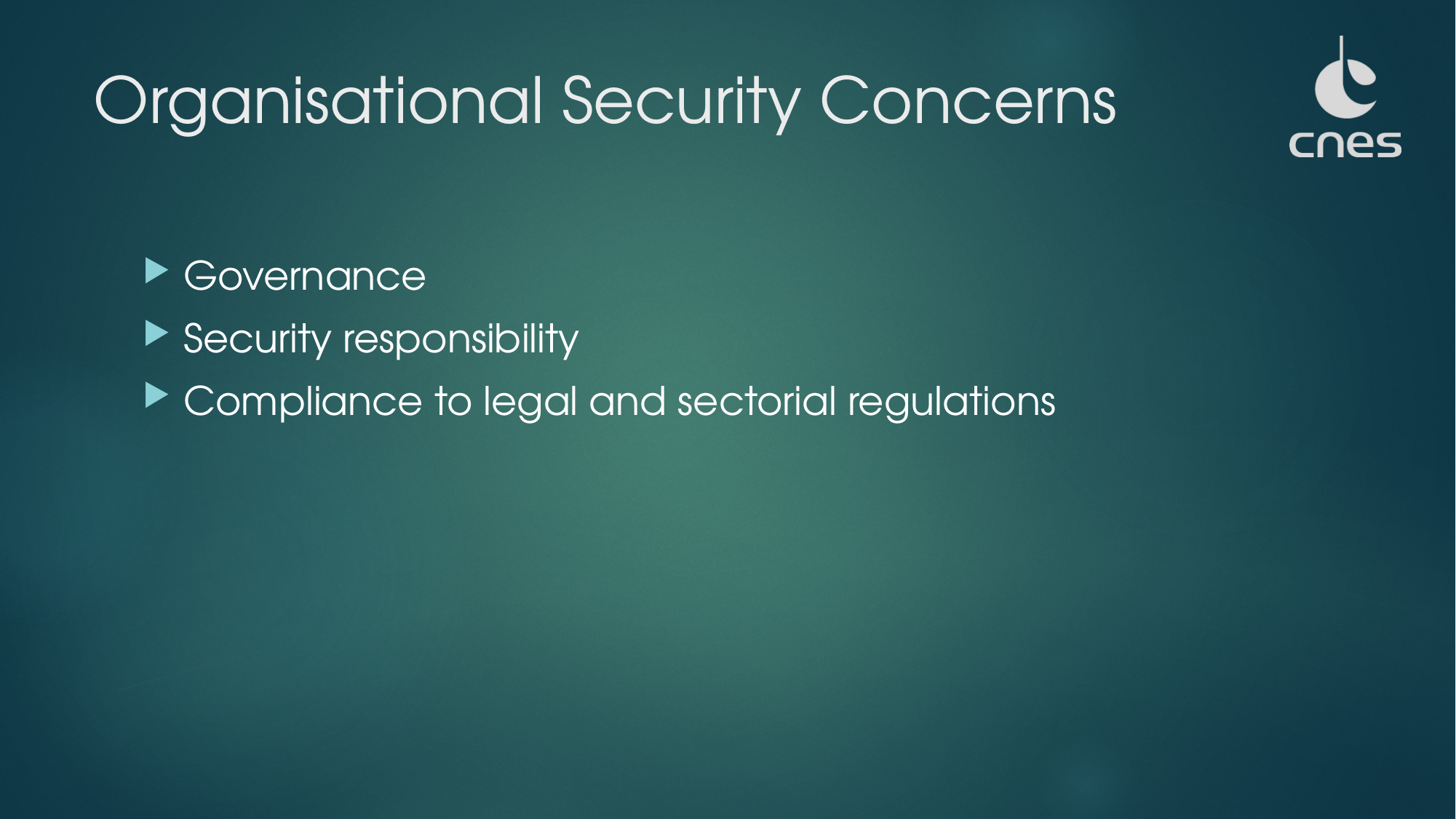

# Organisational Security Concerns
Governance
Security responsibility
Compliance to legal and sectorial regulations